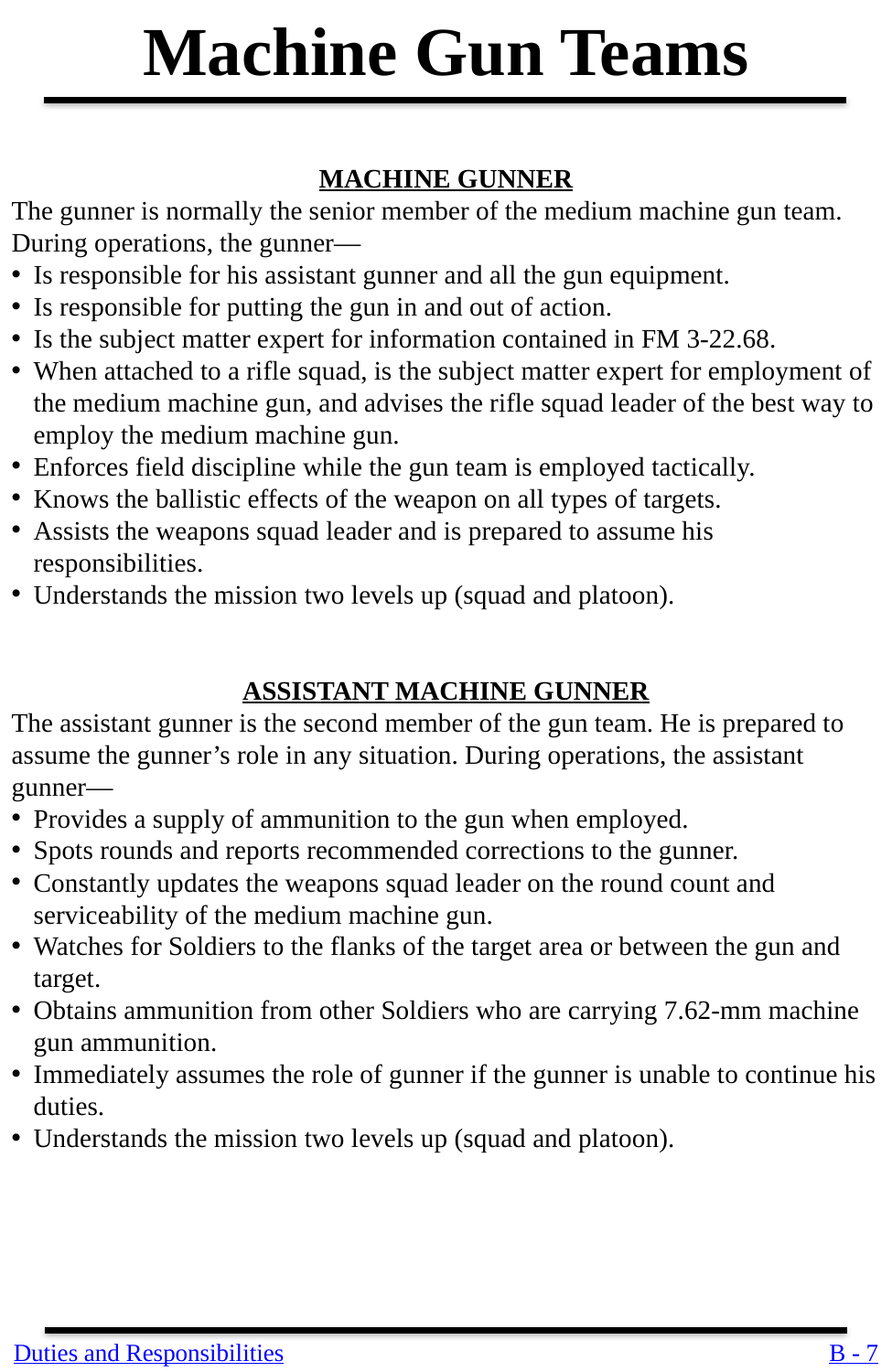

Machine Gun Teams
MACHINE GUNNER
The gunner is normally the senior member of the medium machine gun team.  During operations, the gunner—
Is responsible for his assistant gunner and all the gun equipment.
Is responsible for putting the gun in and out of action.
Is the subject matter expert for information contained in FM 3-22.68.
When attached to a rifle squad, is the subject matter expert for employment of the medium machine gun, and advises the rifle squad leader of the best way to employ the medium machine gun.
Enforces field discipline while the gun team is employed tactically.
Knows the ballistic effects of the weapon on all types of targets.
Assists the weapons squad leader and is prepared to assume his responsibilities.
Understands the mission two levels up (squad and platoon).

ASSISTANT MACHINE GUNNER
The assistant gunner is the second member of the gun team. He is prepared to assume the gunner’s role in any situation. During operations, the assistant gunner—
Provides a supply of ammunition to the gun when employed.
Spots rounds and reports recommended corrections to the gunner.
Constantly updates the weapons squad leader on the round count and serviceability of the medium machine gun.
Watches for Soldiers to the flanks of the target area or between the gun and target.
Obtains ammunition from other Soldiers who are carrying 7.62-mm machine gun ammunition.
Immediately assumes the role of gunner if the gunner is unable to continue his duties.
Understands the mission two levels up (squad and platoon).
Duties and Responsibilities
B - 7